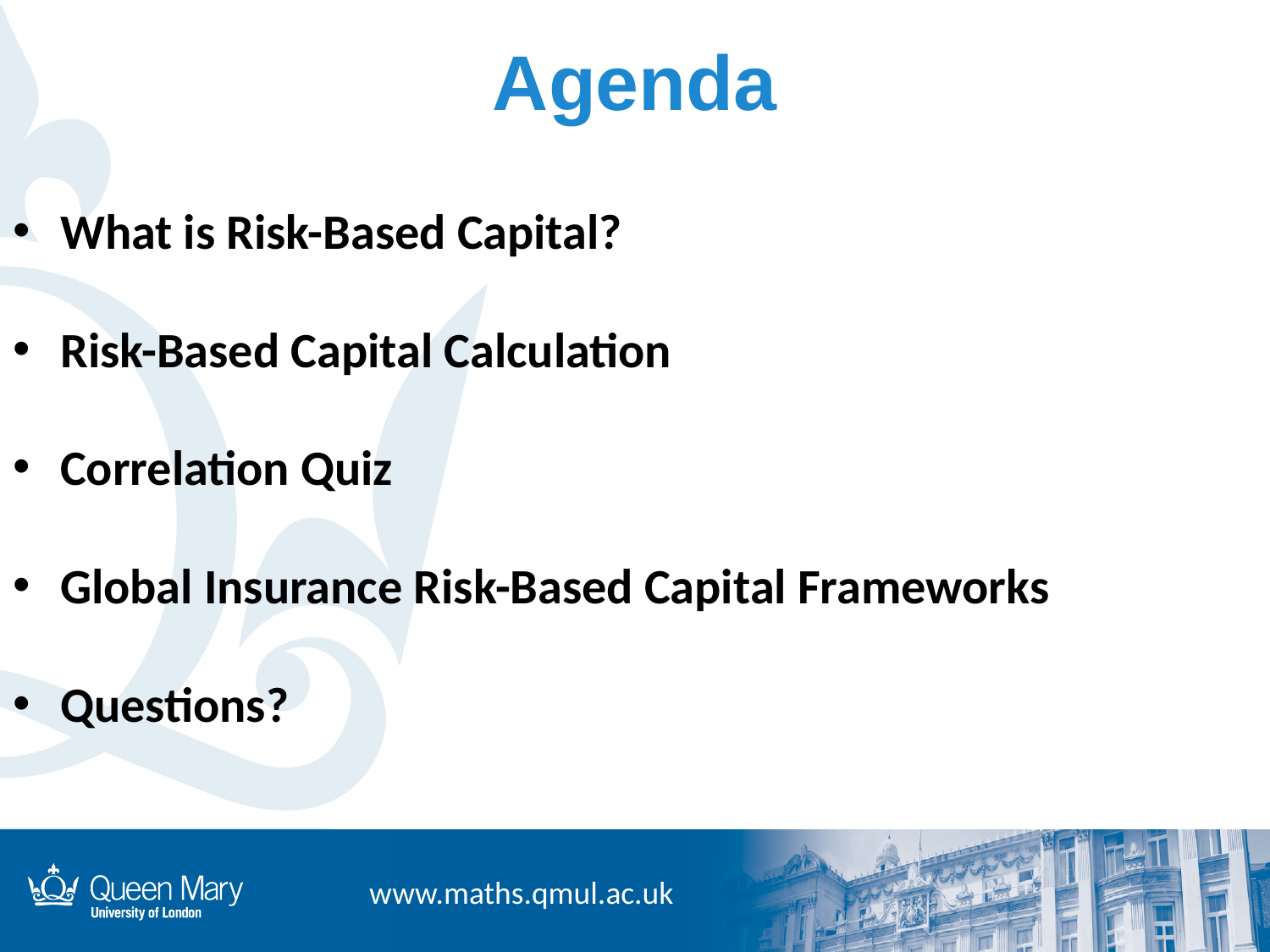

# Agenda
What is Risk-Based Capital?

Risk-Based Capital Calculation

Correlation Quiz

Global Insurance Risk-Based Capital Frameworks

Questions?